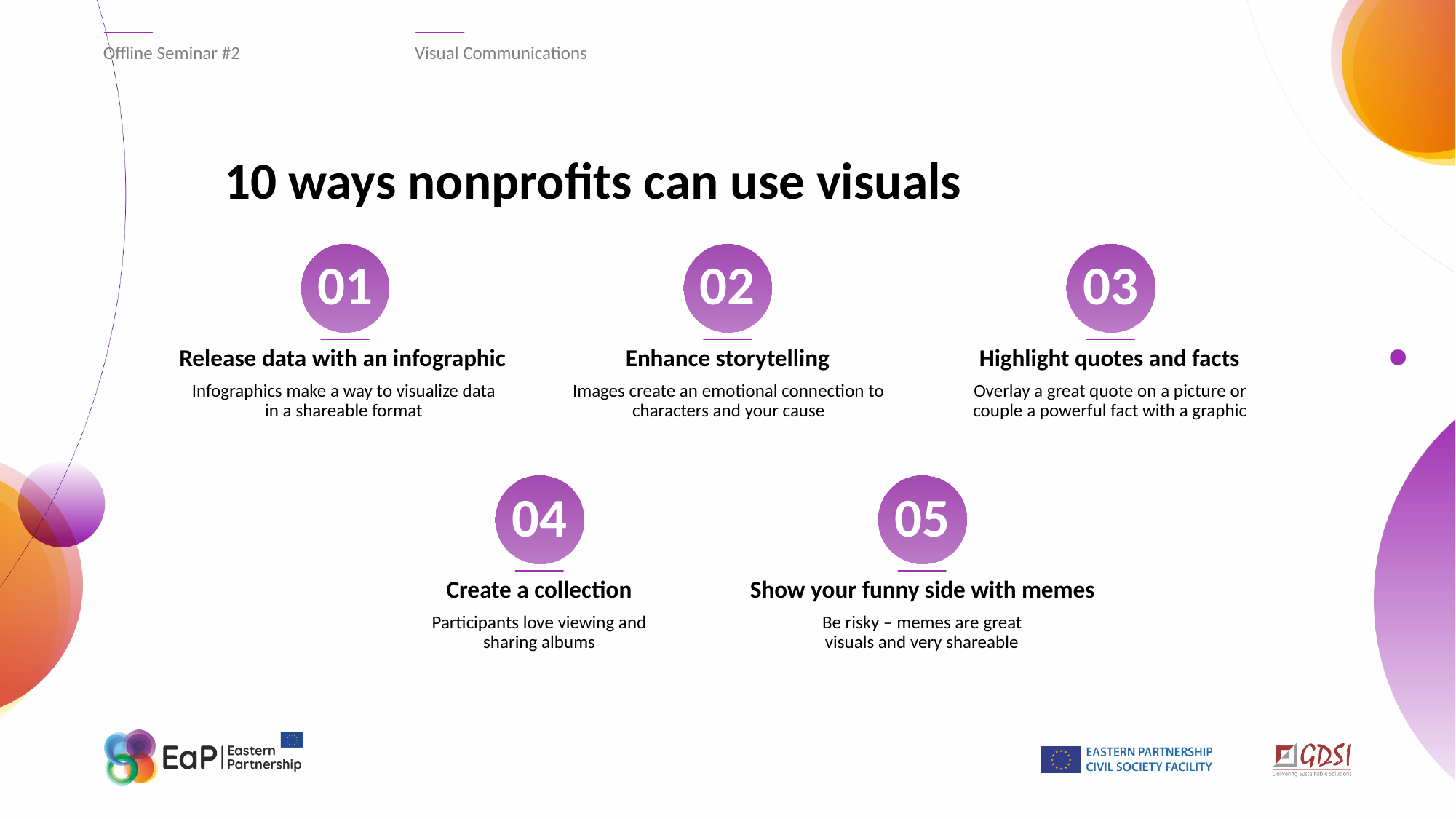

Offline Seminar #2
Visual Communications
# 10 ways nonprofits can use visuals
01
02
03

Release data with an infographic
Enhance storytelling
Highlight quotes and facts
Infographics make a way to visualize data in a shareable format
Images create an emotional connection to characters and your cause
Overlay a great quote on a picture or couple a powerful fact with a graphic
04
05

Create a collection
Show your funny side with memes
Participants love viewing and sharing albums
Be risky – memes are great visuals and very shareable